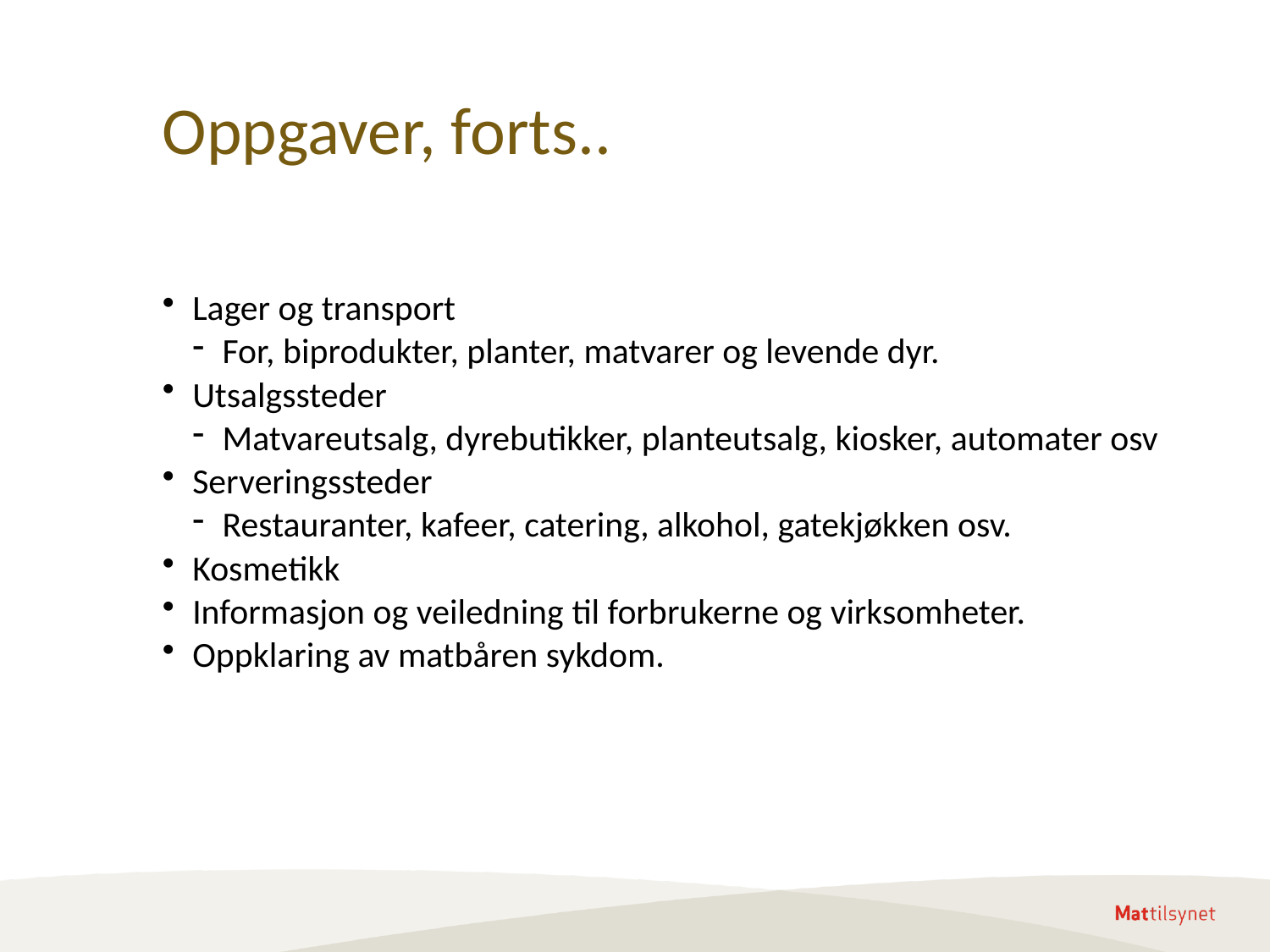

# Oppgaver, forts..
Lager og transport
For, biprodukter, planter, matvarer og levende dyr.
Utsalgssteder
Matvareutsalg, dyrebutikker, planteutsalg, kiosker, automater osv
Serveringssteder
Restauranter, kafeer, catering, alkohol, gatekjøkken osv.
Kosmetikk
Informasjon og veiledning til forbrukerne og virksomheter.
Oppklaring av matbåren sykdom.